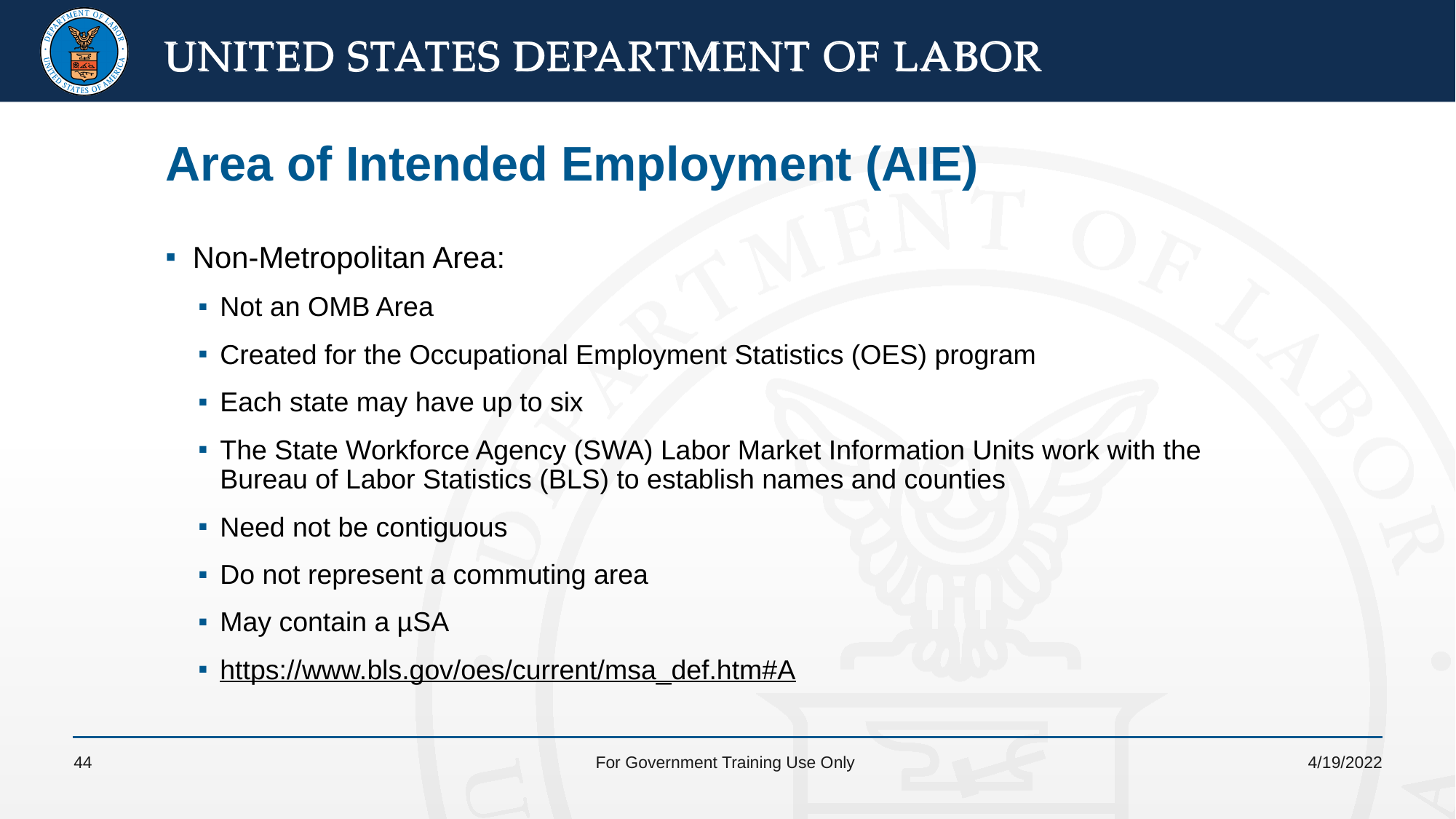

# Area of Intended Employment (AIE)
Non-Metropolitan Area:
Not an OMB Area
Created for the Occupational Employment Statistics (OES) program
Each state may have up to six
The State Workforce Agency (SWA) Labor Market Information Units work with the Bureau of Labor Statistics (BLS) to establish names and counties
Need not be contiguous
Do not represent a commuting area
May contain a µSA
https://www.bls.gov/oes/current/msa_def.htm#A
44
For Government Training Use Only
4/19/2022